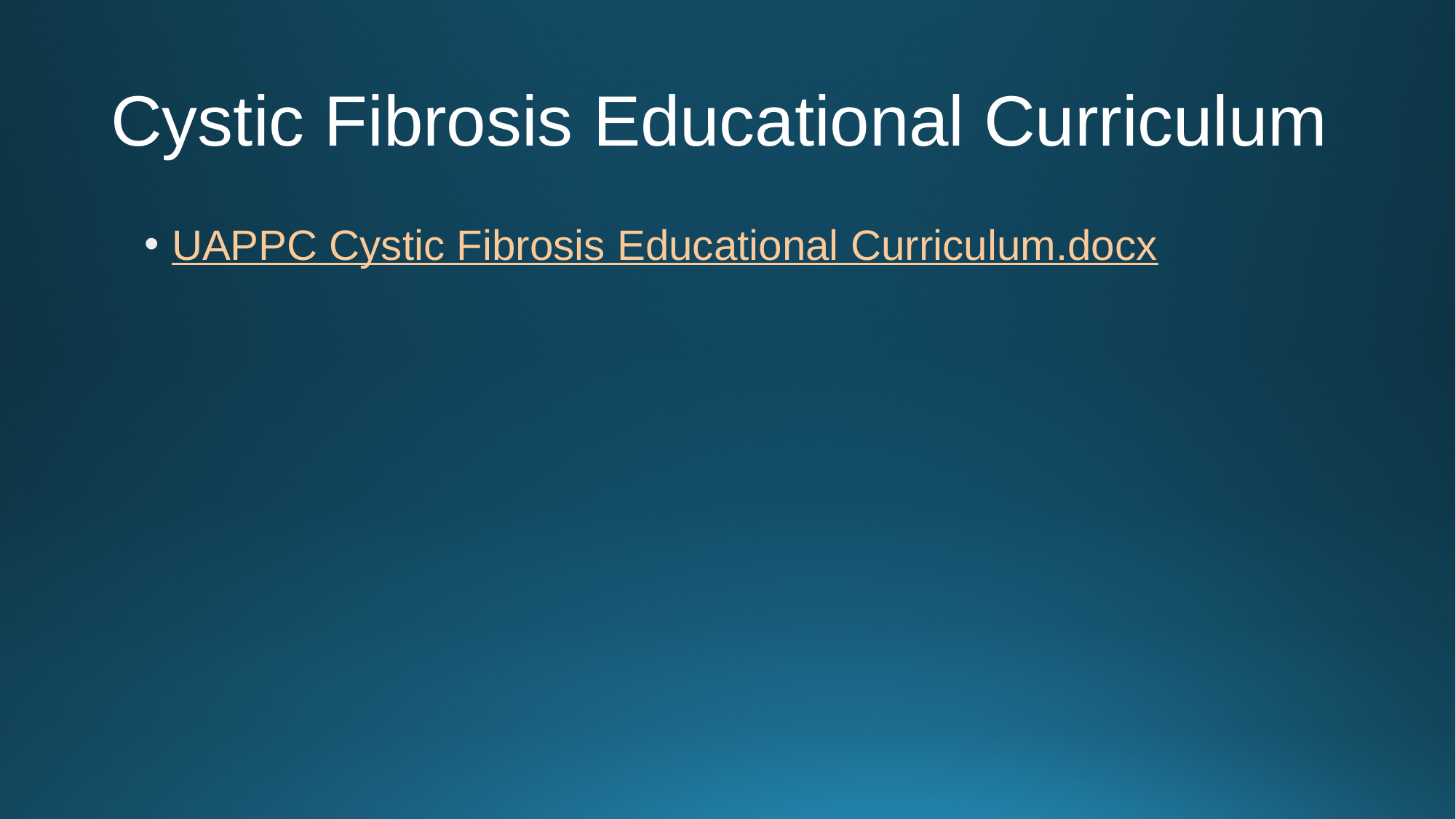

# Cystic Fibrosis Educational Curriculum
UAPPC Cystic Fibrosis Educational Curriculum.docx